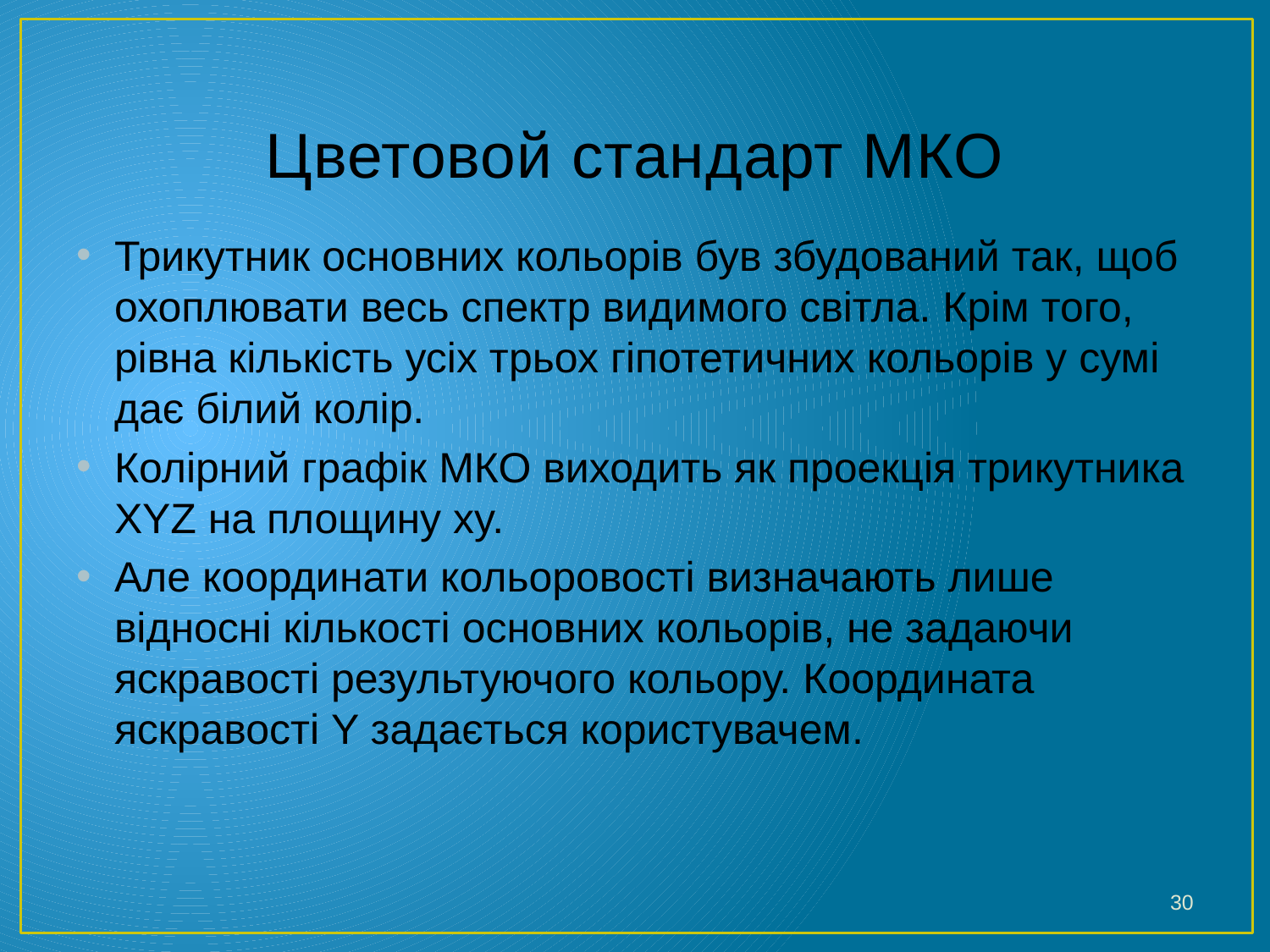

# Цветовой стандарт МКО
Трикутник основних кольорів був збудований так, щоб охоплювати весь спектр видимого світла. Крім того, рівна кількість усіх трьох гіпотетичних кольорів у сумі дає білий колір.
Колірний графік МКО виходить як проекція трикутника XYZ на площину xy.
Але координати кольоровості визначають лише відносні кількості основних кольорів, не задаючи яскравості результуючого кольору. Координата яскравості Y задається користувачем.

30